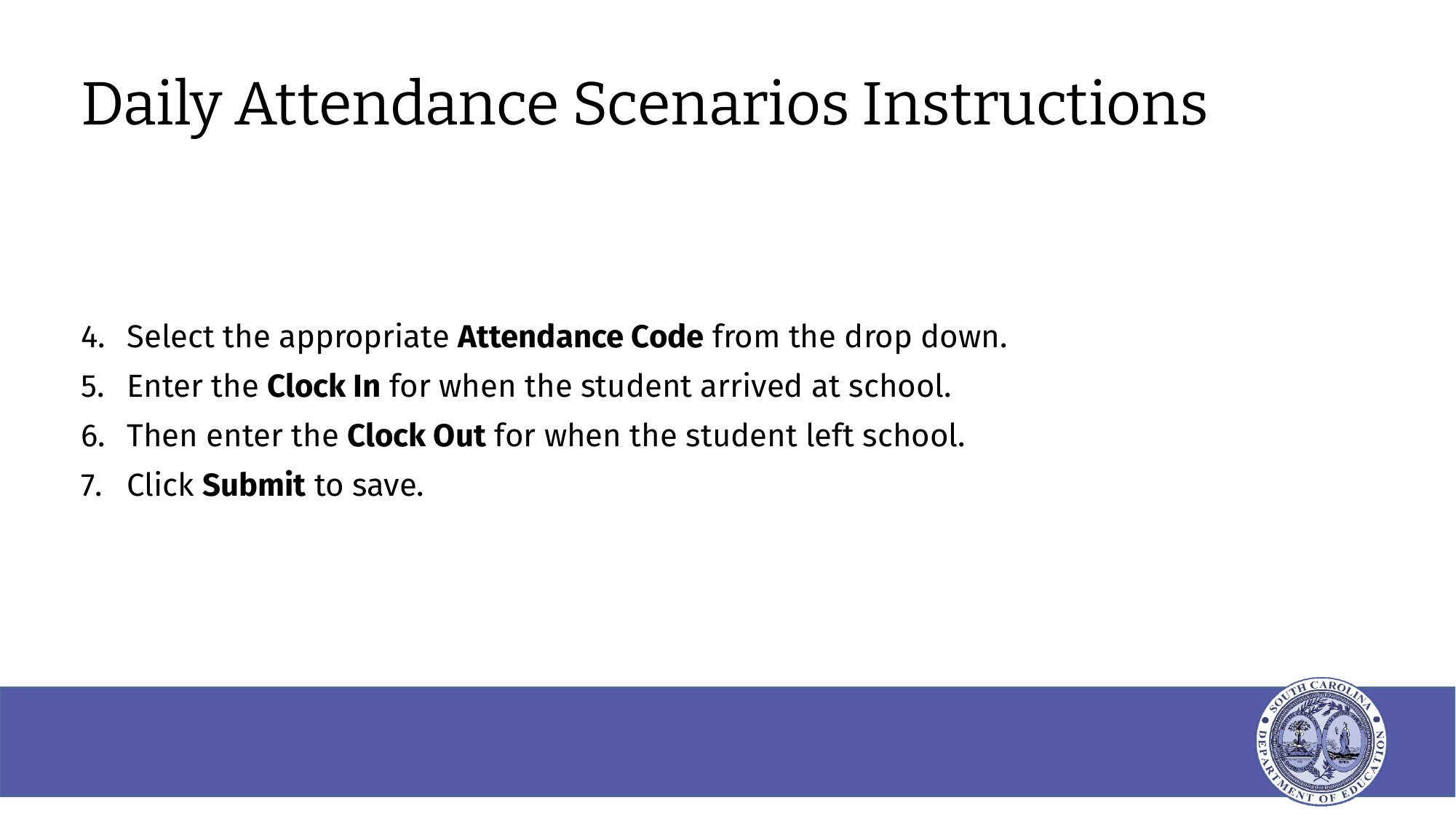

# Daily Attendance Scenarios Instructions
Select the appropriate Attendance Code from the drop down.
Enter the Clock In for when the student arrived at school.
Then enter the Clock Out for when the student left school.
Click Submit to save.